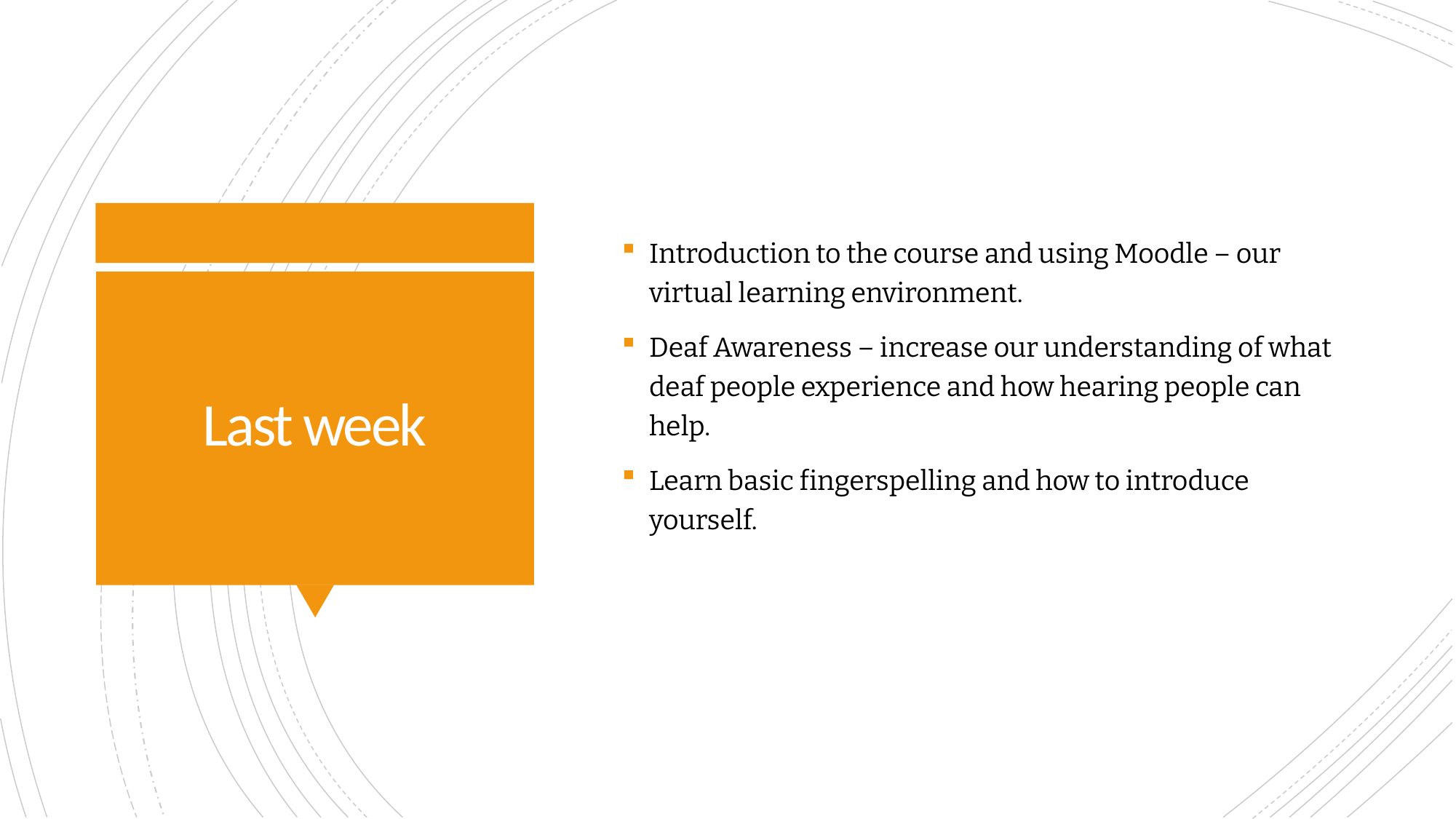

Introduction to the course and using Moodle – our virtual learning environment.
Deaf Awareness – increase our understanding of what deaf people experience and how hearing people can help.
Learn basic fingerspelling and how to introduce yourself.

# Last week